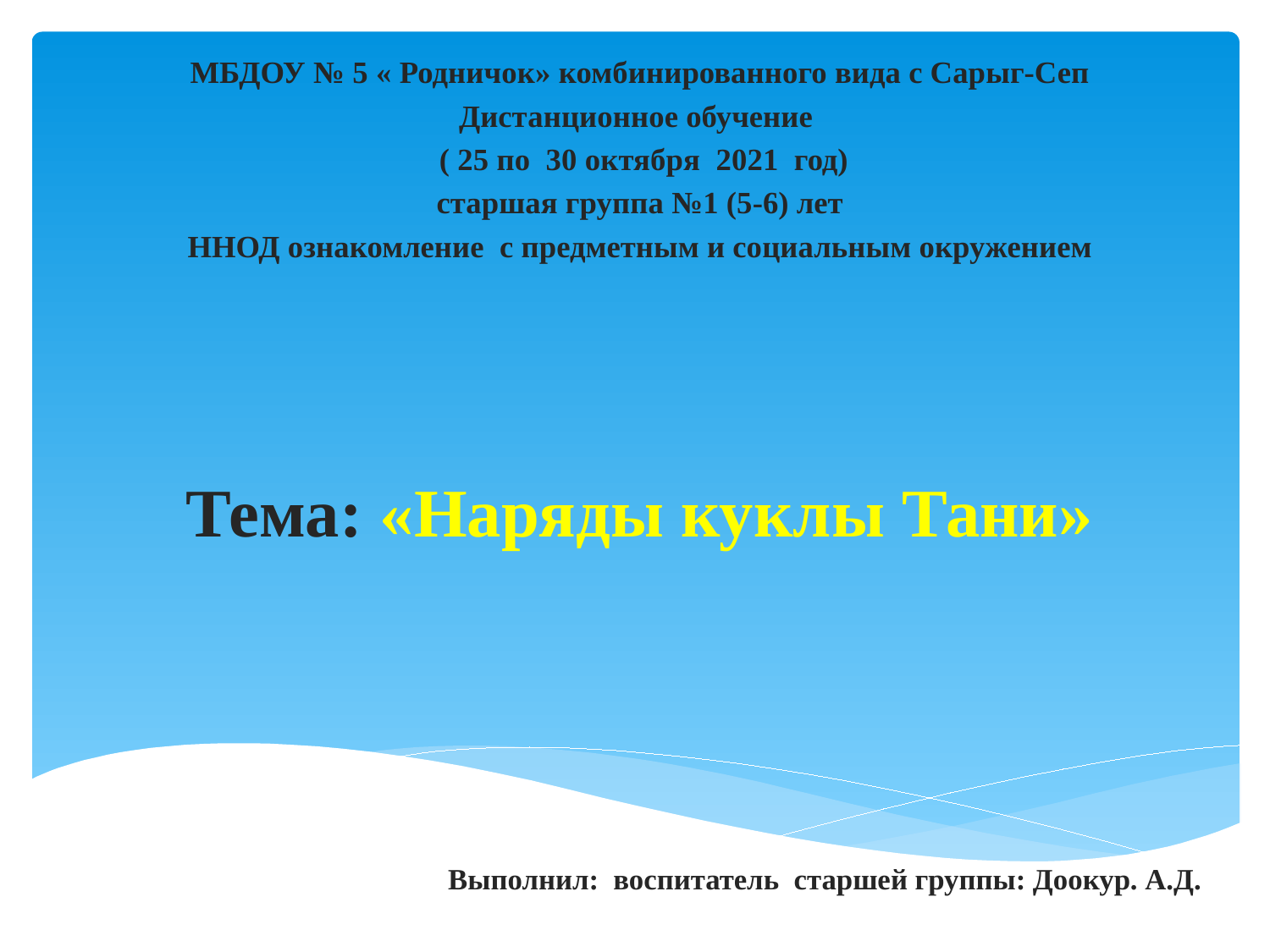

МБДОУ № 5 « Родничок» комбинированного вида с Сарыг-Сеп
Дистанционное обучение
 ( 25 по  30 октября  2021  год)
старшая группа №1 (5-6) лет
ННОД ознакомление  с предметным и социальным окружением

Тема: «Наряды куклы Тани»

Выполнил:  воспитатель  старшей группы: Доокур. А.Д.